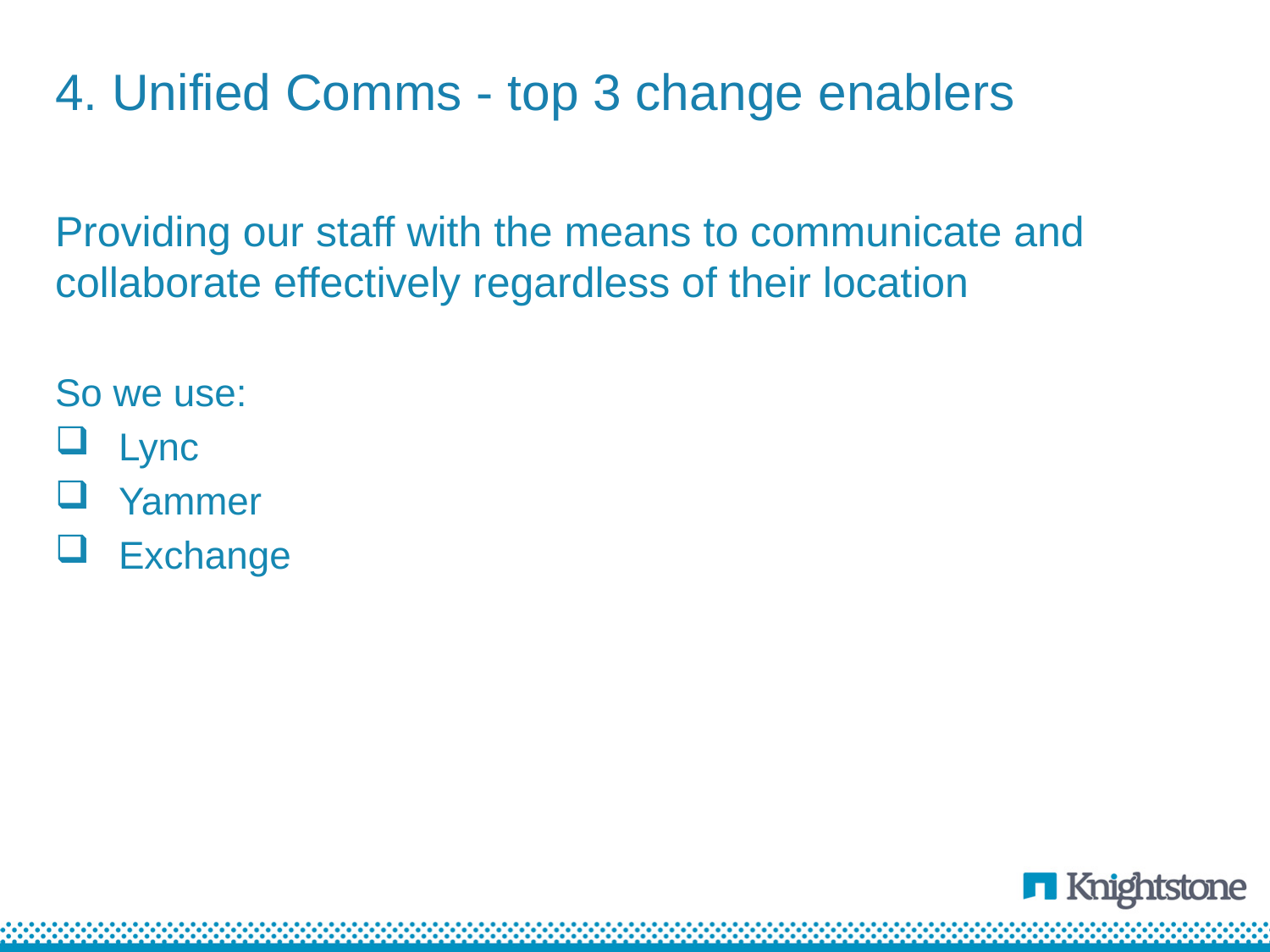

# 4. Unified Comms - top 3 change enablers

Providing our staff with the means to communicate and collaborate effectively regardless of their location

So we use:
Lync
Yammer
Exchange